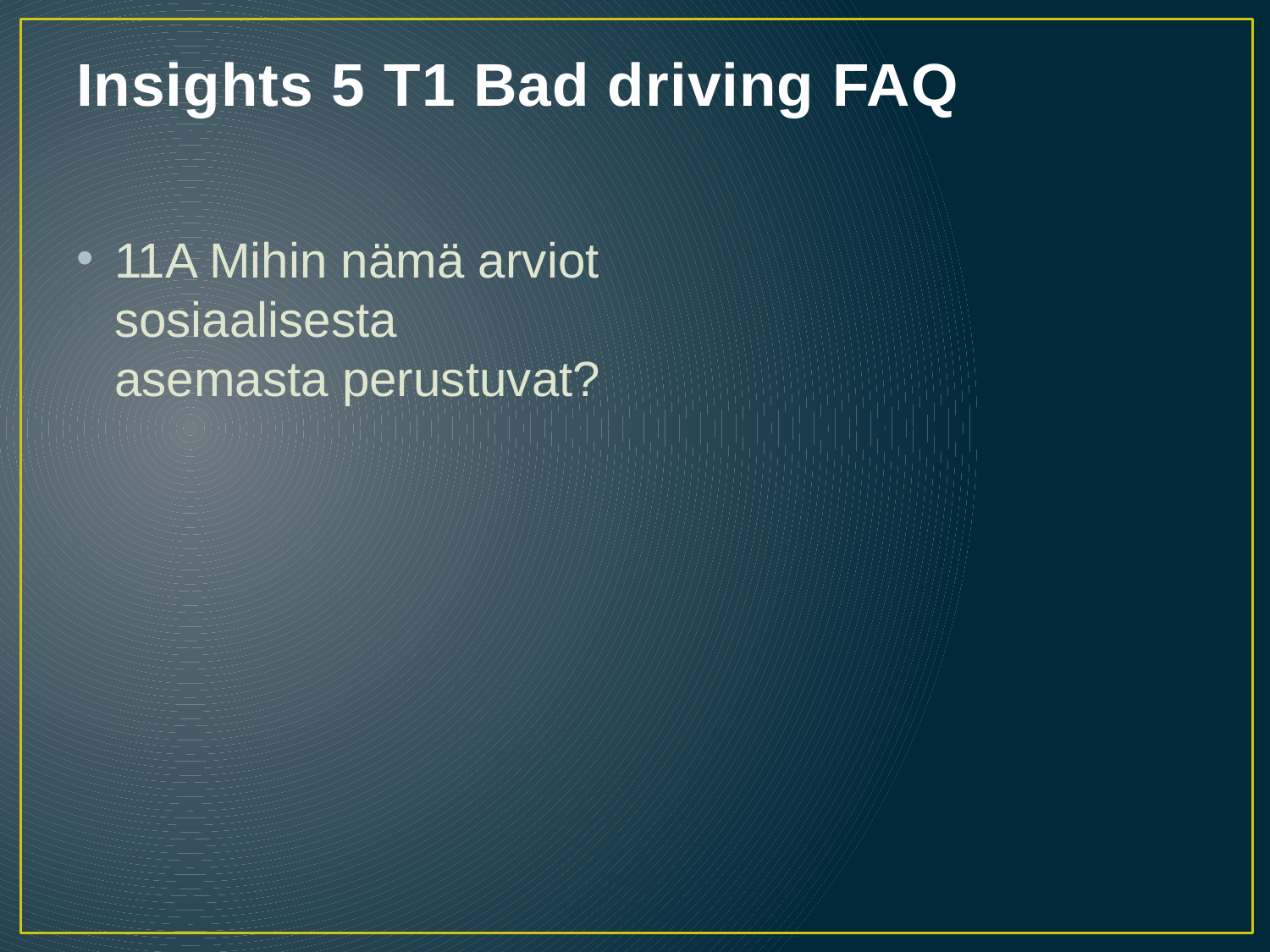

# Insights 5 T1 Bad driving FAQ
11A Mihin nämä arviot sosiaalisesta asemasta perustuvat?